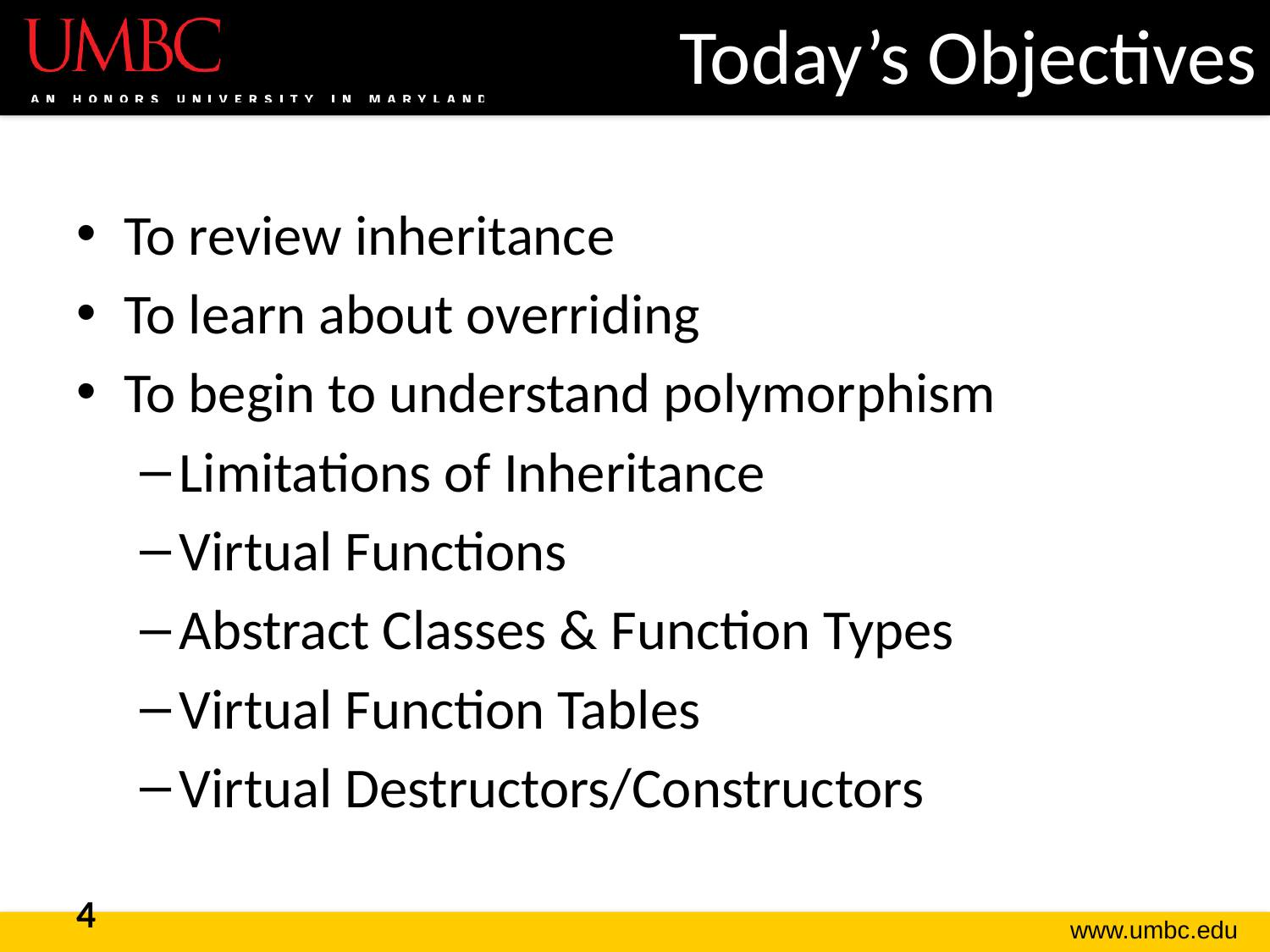

# Today’s Objectives
To review inheritance
To learn about overriding
To begin to understand polymorphism
Limitations of Inheritance
Virtual Functions
Abstract Classes & Function Types
Virtual Function Tables
Virtual Destructors/Constructors

4